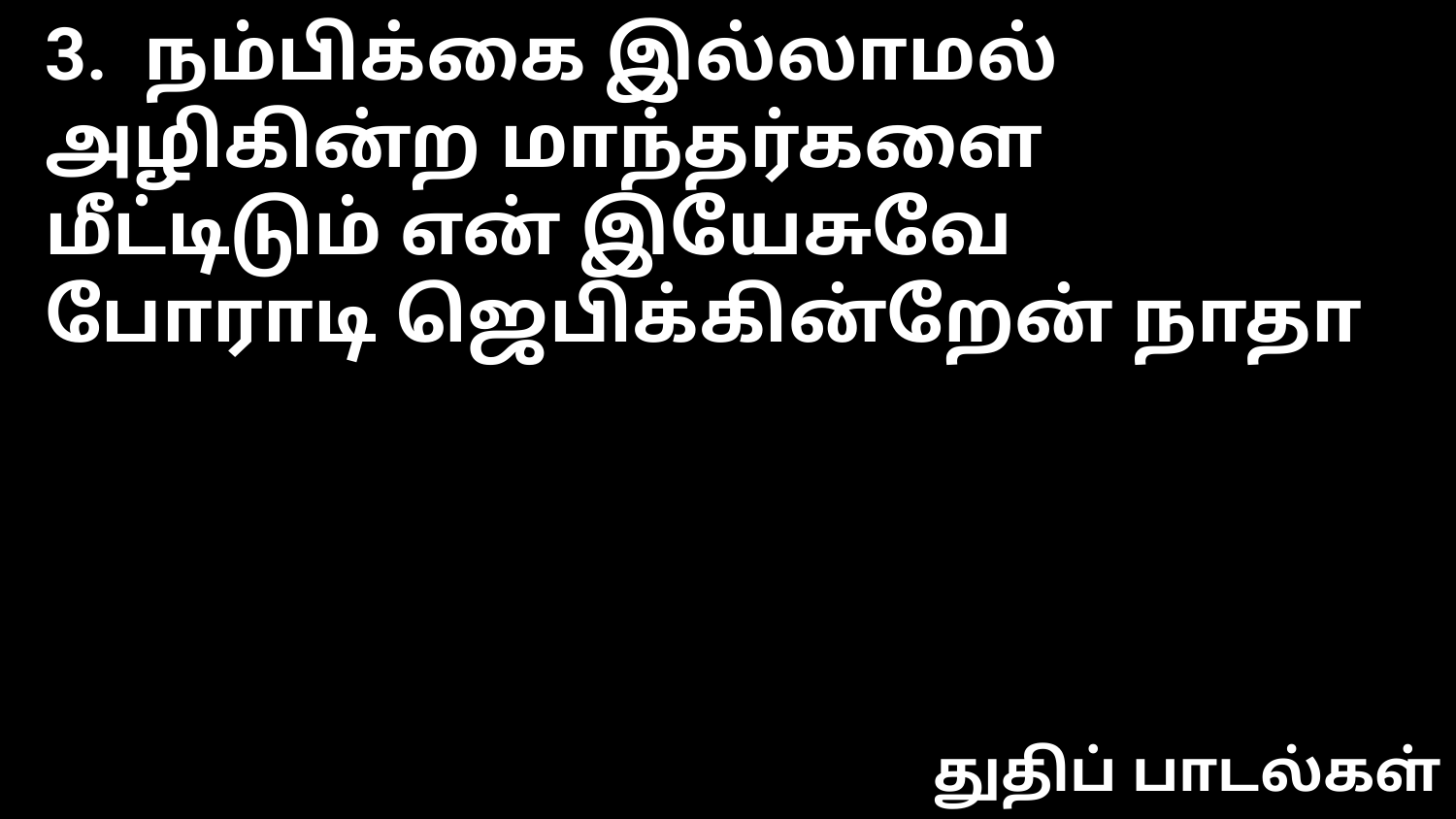

3.  நம்பிக்கை இல்லாமல்
அழிகின்ற மாந்தர்களை
மீட்டிடும் என் இயேசுவே
போராடி ஜெபிக்கின்றேன் நாதா

துதிப் பாடல்கள்